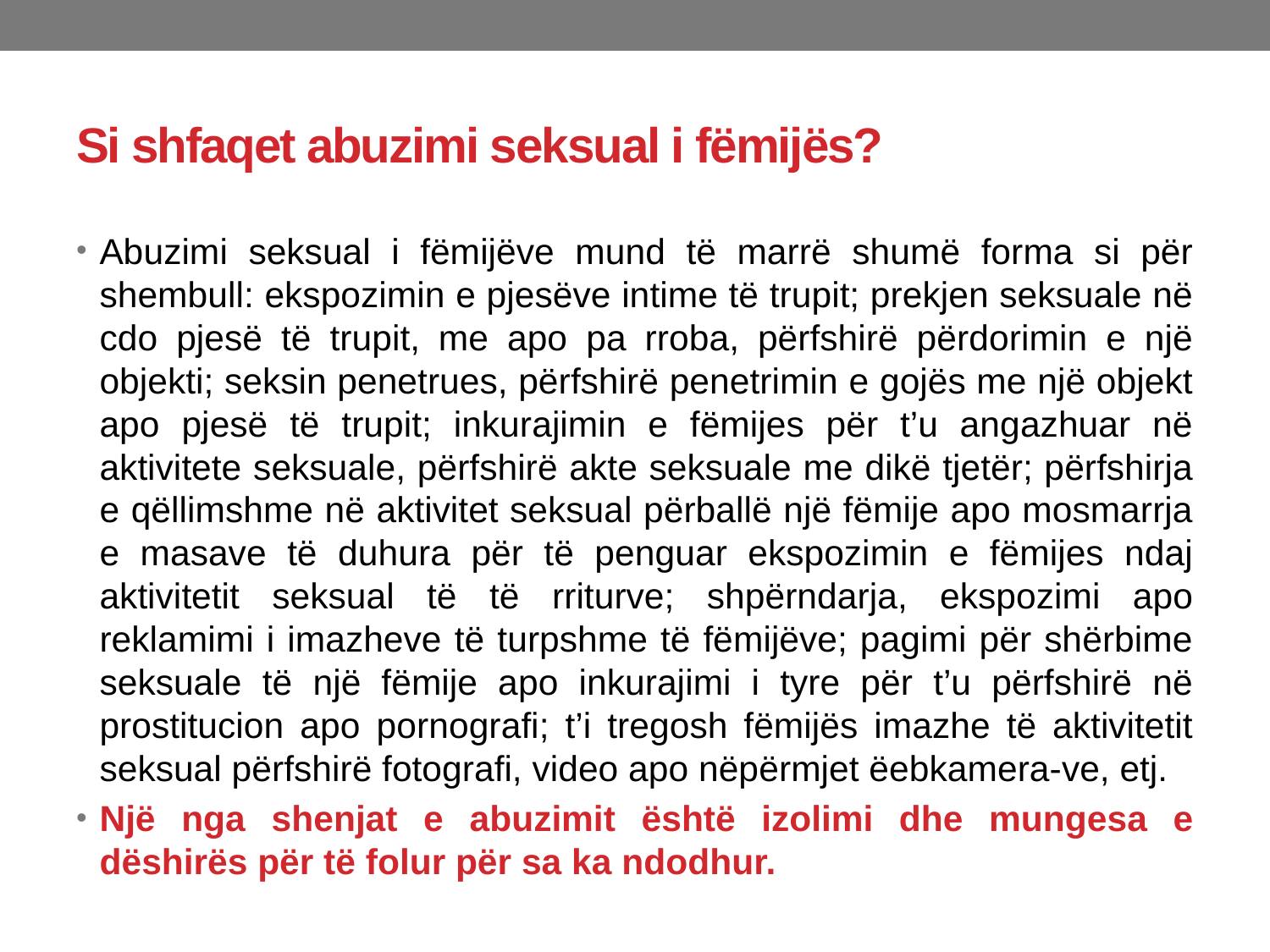

# Si shfaqet abuzimi seksual i fëmijës?
Abuzimi seksual i fëmijëve mund të marrë shumë forma si për shembull: ekspozimin e pjesëve intime të trupit; prekjen seksuale në cdo pjesë të trupit, me apo pa rroba, përfshirë përdorimin e një objekti; seksin penetrues, përfshirë penetrimin e gojës me një objekt apo pjesë të trupit; inkurajimin e fëmijes për t’u angazhuar në aktivitete seksuale, përfshirë akte seksuale me dikë tjetër; përfshirja e qëllimshme në aktivitet seksual përballë një fëmije apo mosmarrja e masave të duhura për të penguar ekspozimin e fëmijes ndaj aktivitetit seksual të të rriturve; shpërndarja, ekspozimi apo reklamimi i imazheve të turpshme të fëmijëve; pagimi për shërbime seksuale të një fëmije apo inkurajimi i tyre për t’u përfshirë në prostitucion apo pornografi; t’i tregosh fëmijës imazhe të aktivitetit seksual përfshirë fotografi, video apo nëpërmjet ëebkamera-ve, etj.
Një nga shenjat e abuzimit është izolimi dhe mungesa e dëshirës për të folur për sa ka ndodhur.